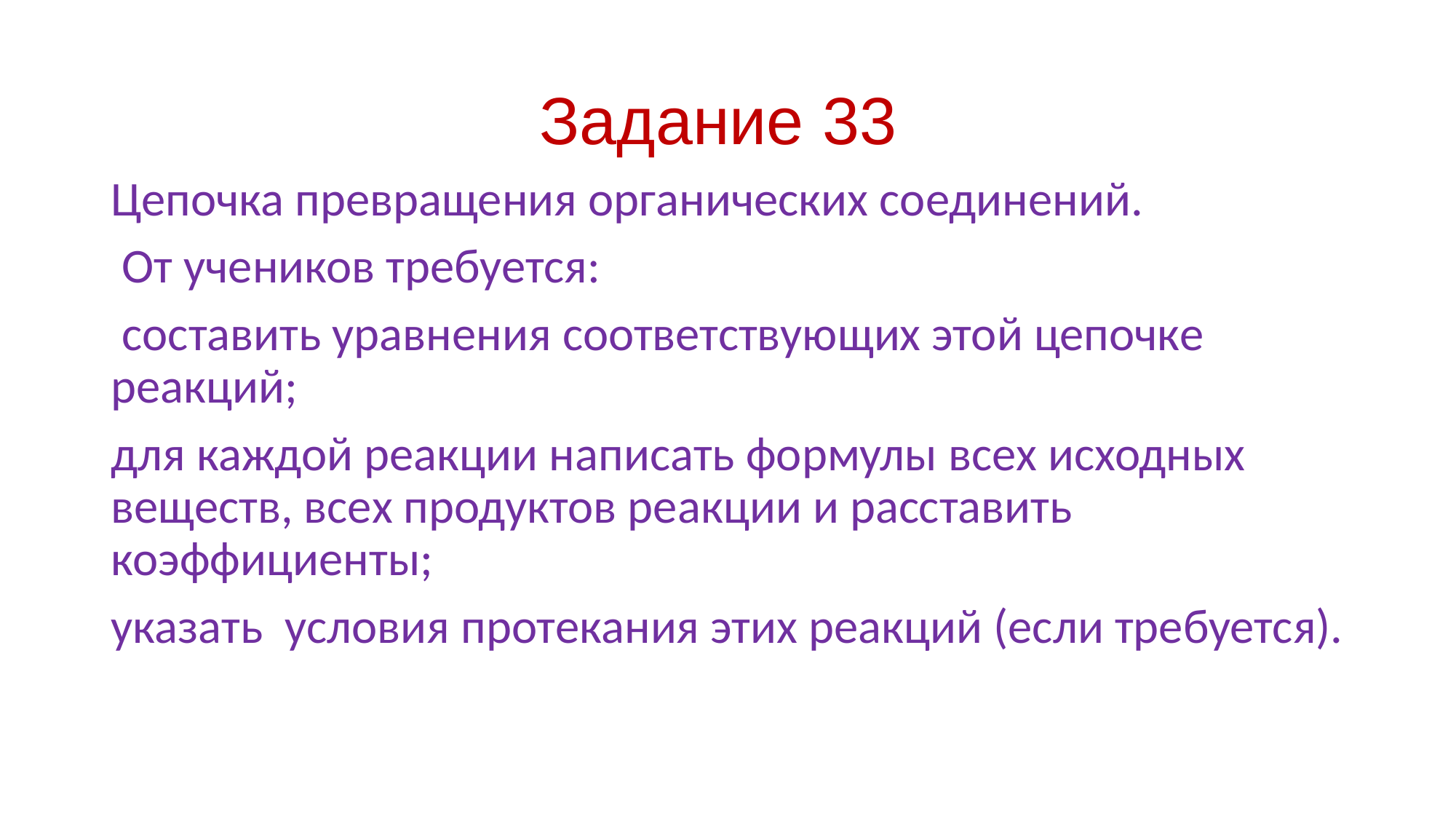

# Задание 33
Цепочка превращения органических соединений.
 От учеников требуется:
 составить уравнения соответствующих этой цепочке реакций;
для каждой реакции написать формулы всех исходных веществ, всех продуктов реакции и расставить коэффициенты;
указать  условия протекания этих реакций (если требуется).